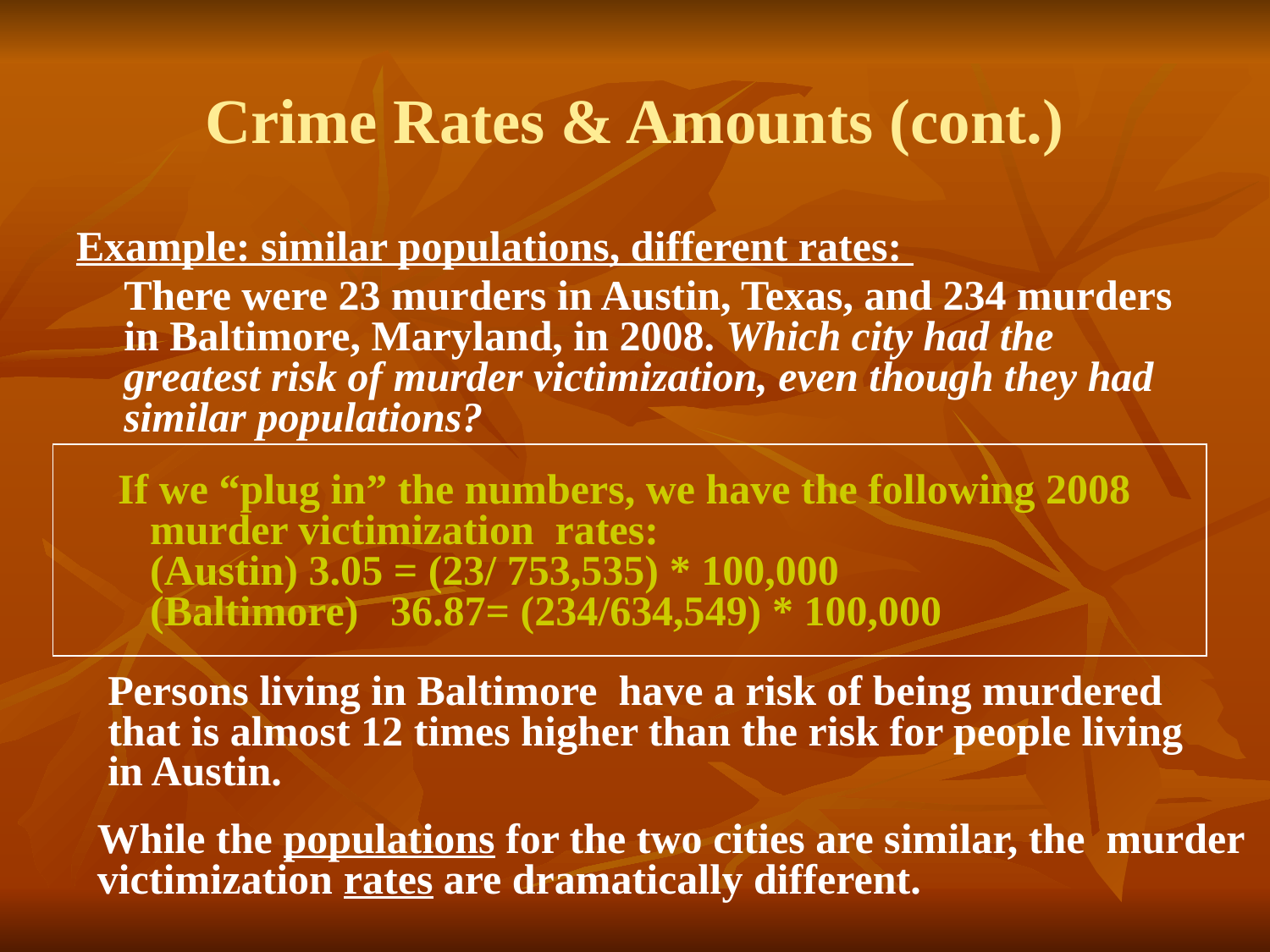

# Crime Rates & Amounts (cont.)
Example: similar populations, different rates:
	There were 23 murders in Austin, Texas, and 234 murders in Baltimore, Maryland, in 2008. Which city had the greatest risk of murder victimization, even though they had similar populations?

If we “plug in” the numbers, we have the following 2008
        murder victimization  rates:
        (Austin) 3.05 = (23/ 753,535) * 100,000
        (Baltimore)   36.87= (234/634,549) * 100,000
Persons living in Baltimore  have a risk of being murdered that is almost 12 times higher than the risk for people living in Austin.

	While the populations for the two cities are similar, the  murder 	victimization rates are dramatically different.